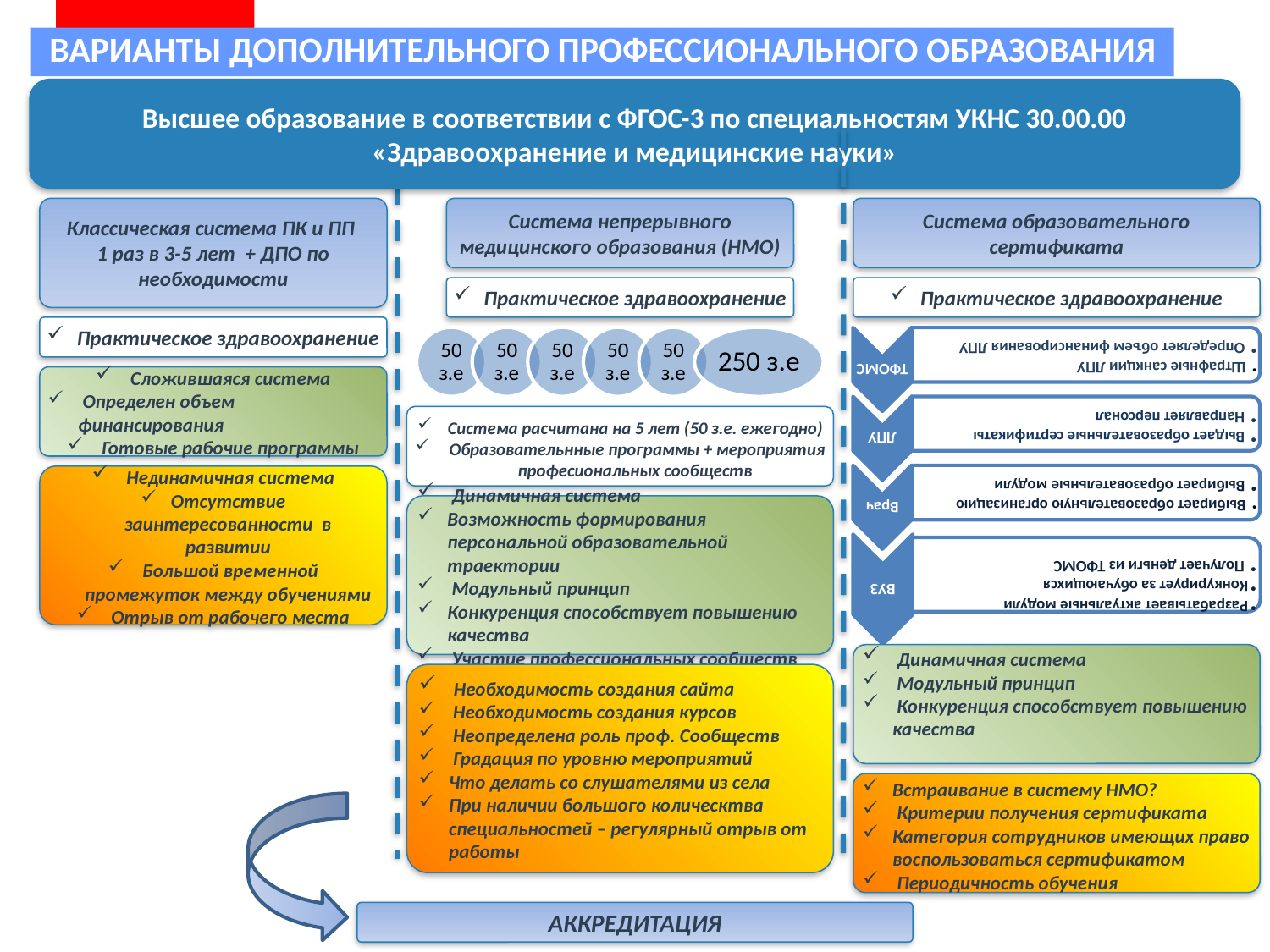

ВАРИАНТЫ ДОПОЛНИТЕЛЬНОГО ПРОФЕССИОНАЛЬНОГО ОБРАЗОВАНИЯ
Высшее образование в соответствии с ФГОС-3 по специальностям УКНС 30.00.00 «Здравоохранение и медицинские науки»
Классическая система ПК и ПП
1 раз в 3-5 лет  + ДПО по необходимости
Система непрерывного медицинского образования (НМО)
Система образовательного сертификата

Практическое здравоохранение

Практическое здравоохранение

Практическое здравоохранение

50 з.е
50 з.е
50 з.е
50 з.е
50 з.е
250 з.е
ТФОМС
 Штрафные санкции ЛПУ
 Определяет объем финансирования ЛПУ
ЛПУ
 Выдает образовательные сертификаты
 Направляет персонал
Врач
 Выбирает образовательную организацию
 Выбирает образовательные модули
ВУЗ
Разрабатывает актуальные модули
Конкурирует за обучающихся
 Получает деньги из ТФОМС

 Сложившаяся система
 Определен объем финансирования
 Готовые рабочие программы

Система расчитана на 5 лет (50 з.е. ежегодно)
 Образовательнные программы + мероприятия професиональных сообществ

 Нединамичная система
Отсутствие заинтересованности  в развитии
 Большой временной промежуток между обучениями
 Отрыв от рабочего места
 Динамичная система
Возможность формирования персональной образовательной траектории
 Модульный принцип
Конкуренция способствует повышению качества
 Участие профессиональных сообществ
 Динамичная система
 Модульный принцип
 Конкуренция способствует повышению качества

 Необходимость создания сайта
 Необходимость создания курсов
 Неопределена роль проф. Сообществ
 Градация по уровню мероприятий
Что делать со слушателями из села
При наличии большого колическтва специальностей – регулярный отрыв от работы

Встраивание в систему НМО?
 Критерии получения сертификата
Категория сотрудников имеющих право воспользоваться сертификатом
 Периодичность обучения

АККРЕДИТАЦИЯ